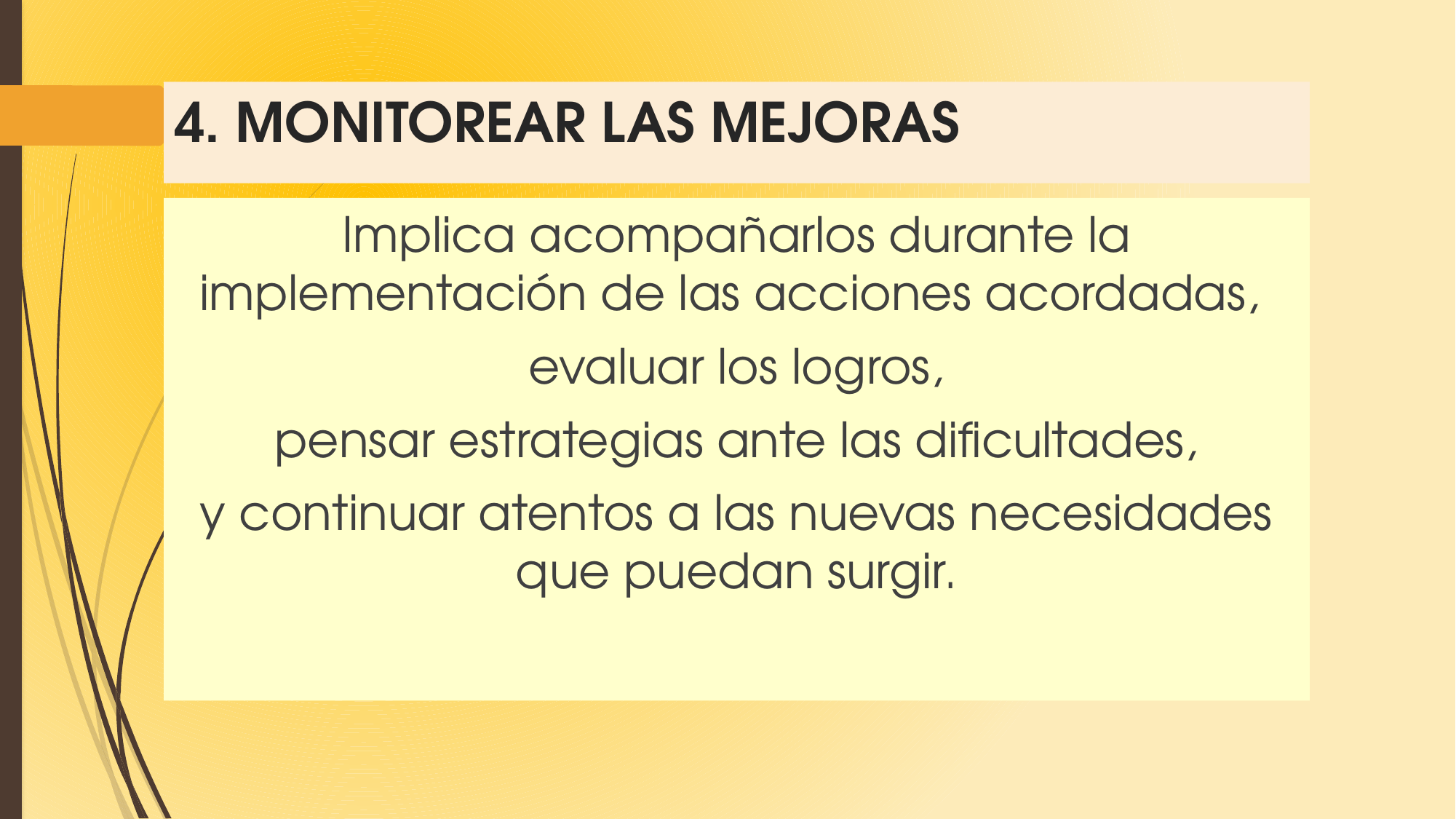

# 4. MONITOREAR LAS MEJORAS
Implica acompañarlos durante la implementación de las acciones acordadas,
evaluar los logros,
 pensar estrategias ante las dificultades,
y continuar atentos a las nuevas necesidades que puedan surgir.